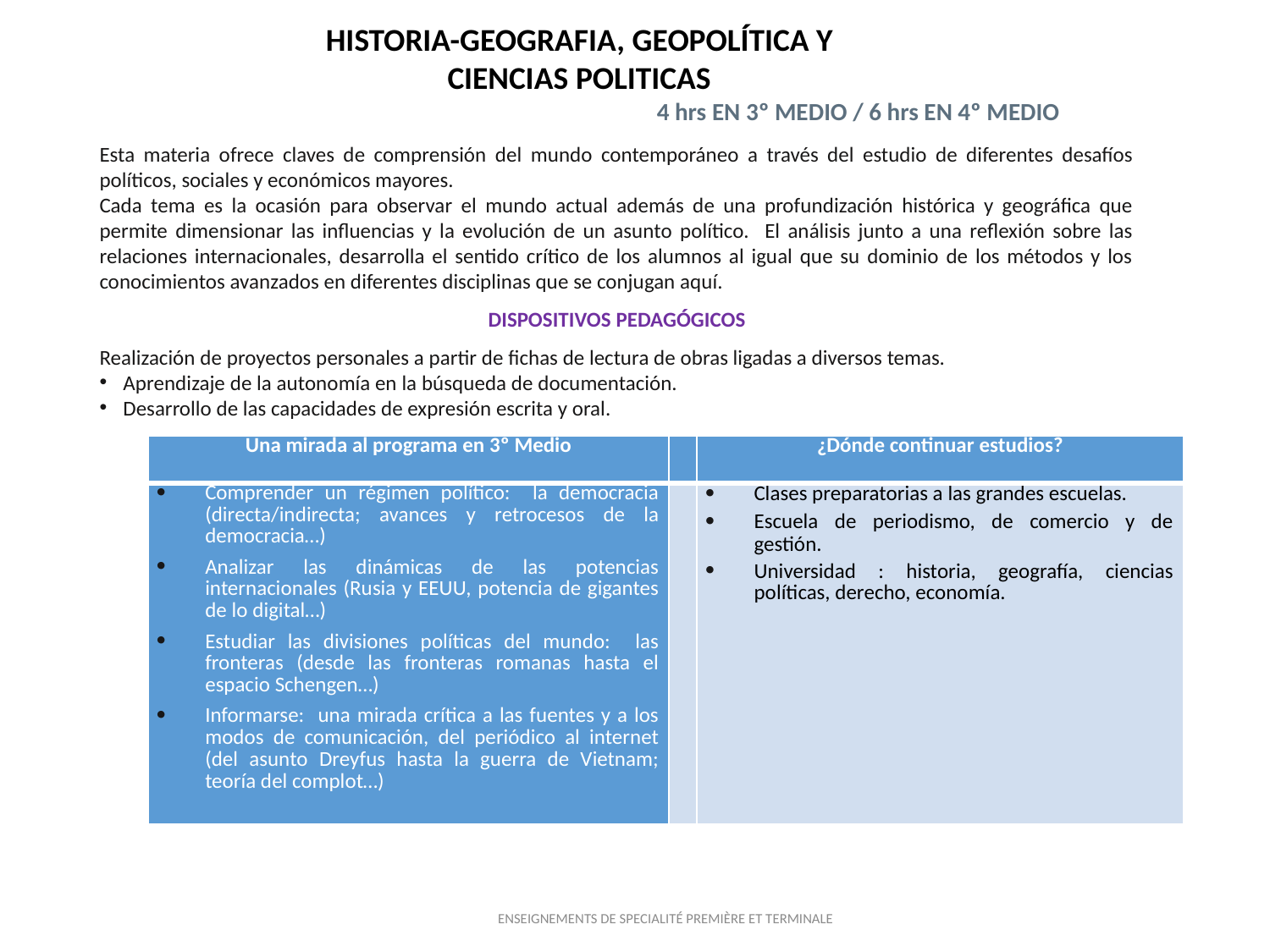

HISTORIA-GEOGRAFIA, GEOPOLÍTICA Y
CIENCIAS POLITICAS
 4 hrs EN 3º MEDIO / 6 hrs EN 4º MEDIO
Esta materia ofrece claves de comprensión del mundo contemporáneo a través del estudio de diferentes desafíos políticos, sociales y económicos mayores.
Cada tema es la ocasión para observar el mundo actual además de una profundización histórica y geográfica que permite dimensionar las influencias y la evolución de un asunto político.  El análisis junto a una reflexión sobre las relaciones internacionales, desarrolla el sentido crítico de los alumnos al igual que su dominio de los métodos y los conocimientos avanzados en diferentes disciplinas que se conjugan aquí.

DISPOSITIVOS PEDAGÓGICOS

Realización de proyectos personales a partir de fichas de lectura de obras ligadas a diversos temas.
Aprendizaje de la autonomía en la búsqueda de documentación.
Desarrollo de las capacidades de expresión escrita y oral.

| Una mirada al programa en 3º Medio |  | ¿Dónde continuar estudios? |
| --- | --- | --- |
| Comprender un régimen político: la democracia (directa/indirecta; avances y retrocesos de la democracia…) Analizar las dinámicas de las potencias internacionales (Rusia y EEUU, potencia de gigantes de lo digital…) Estudiar las divisiones políticas del mundo: las fronteras (desde las fronteras romanas hasta el espacio Schengen…) Informarse: una mirada crítica a las fuentes y a los modos de comunicación, del periódico al internet (del asunto Dreyfus hasta la guerra de Vietnam; teoría del complot…) |  | Clases preparatorias a las grandes escuelas. Escuela de periodismo, de comercio y de gestión. Universidad : historia, geografía, ciencias políticas, derecho, economía. |
ENSEIGNEMENTS DE SPECIALITÉ PREMIÈRE ET TERMINALE